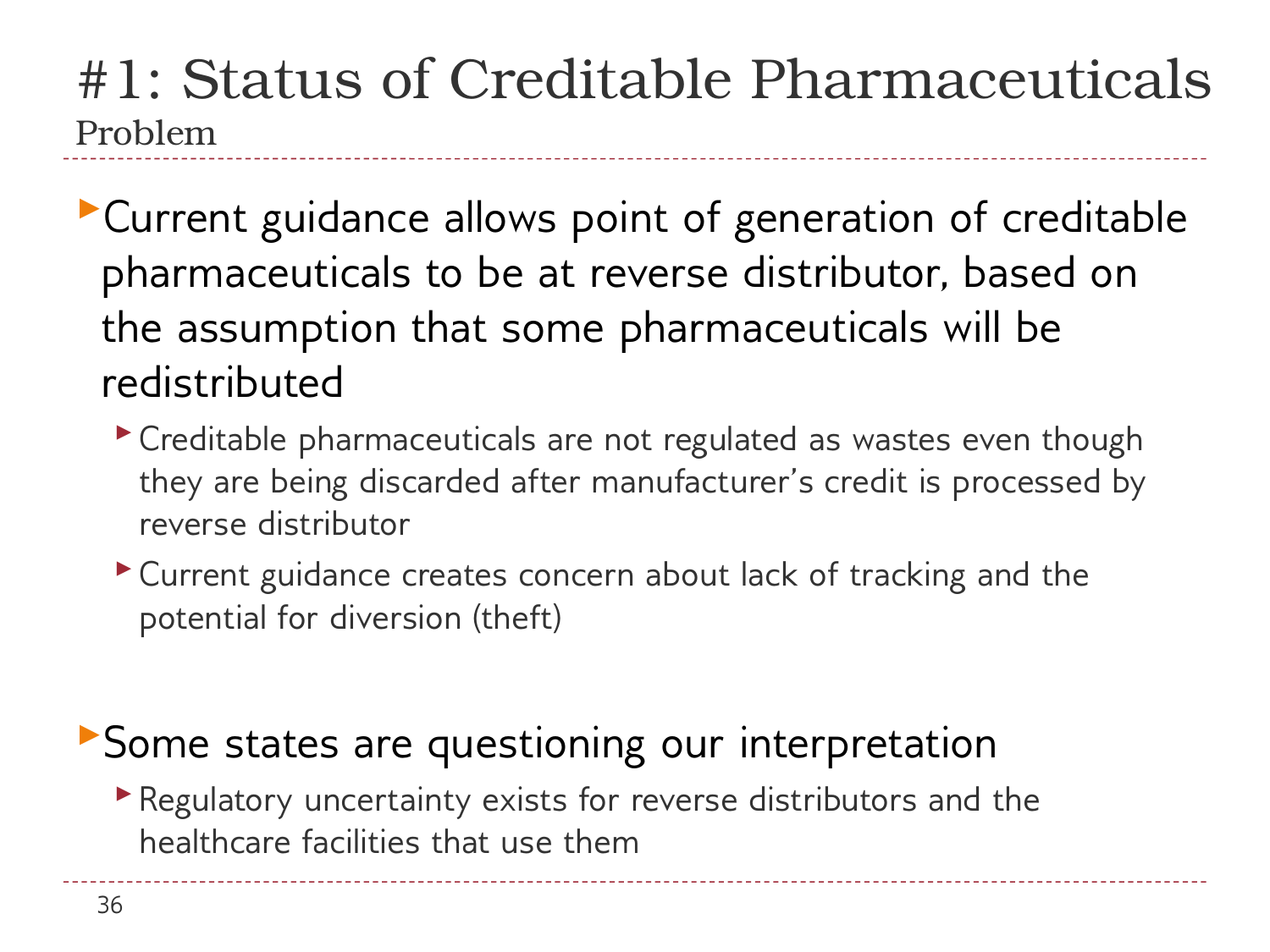

# #1: Status of Creditable Pharmaceuticals Problem
Current guidance allows point of generation of creditable pharmaceuticals to be at reverse distributor, based on the assumption that some pharmaceuticals will be redistributed
Creditable pharmaceuticals are not regulated as wastes even though they are being discarded after manufacturer’s credit is processed by reverse distributor
Current guidance creates concern about lack of tracking and the potential for diversion (theft)

Some states are questioning our interpretation
Regulatory uncertainty exists for reverse distributors and the healthcare facilities that use them
36